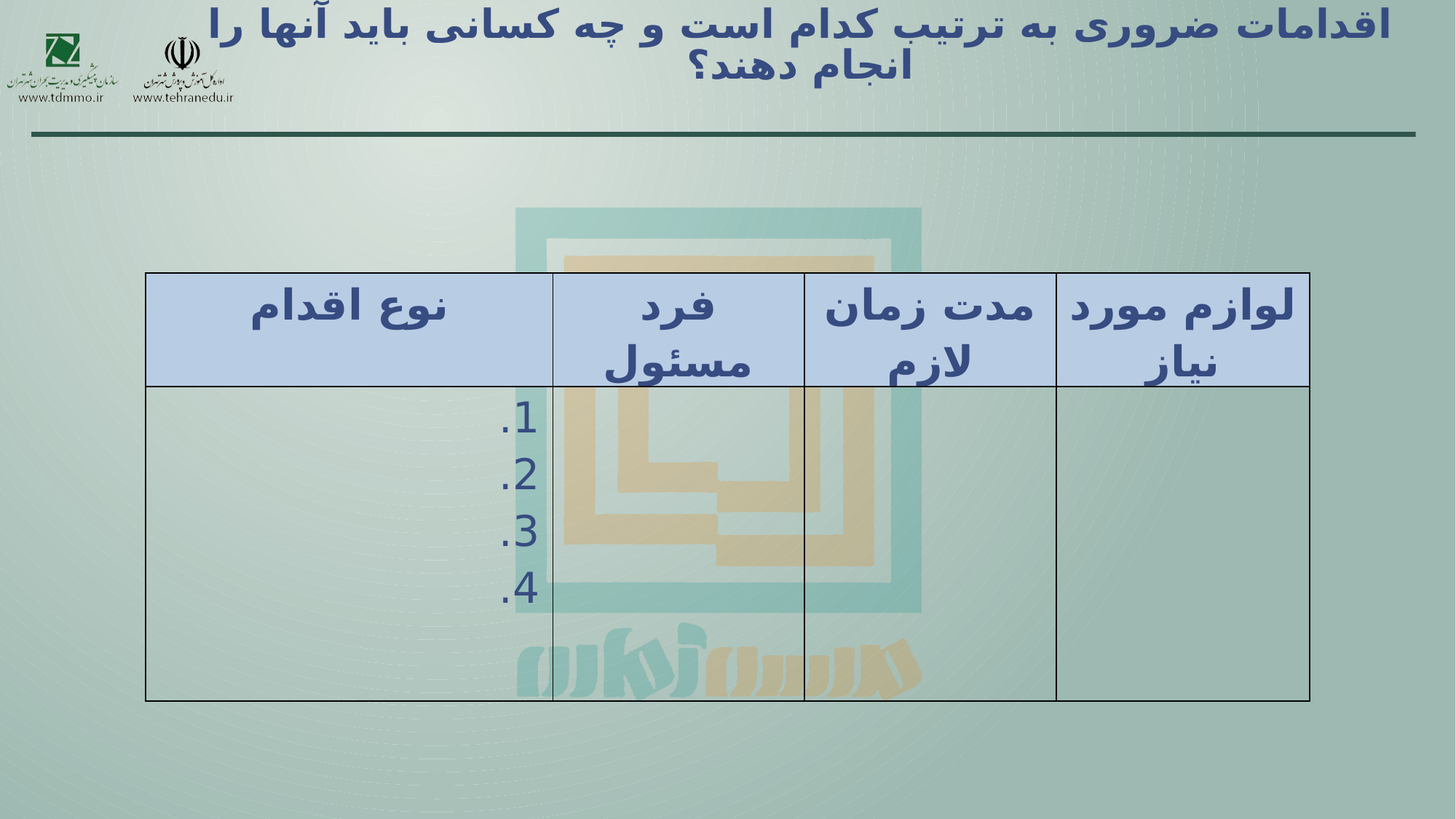

# اقدامات ضروری به ترتیب کدام است و چه کسانی باید آنها را انجام دهند؟
| نوع اقدام | فرد مسئول | مدت زمان لازم | لوازم مورد نیاز |
| --- | --- | --- | --- |
| 1. 2. 3. 4. |  |  |  |